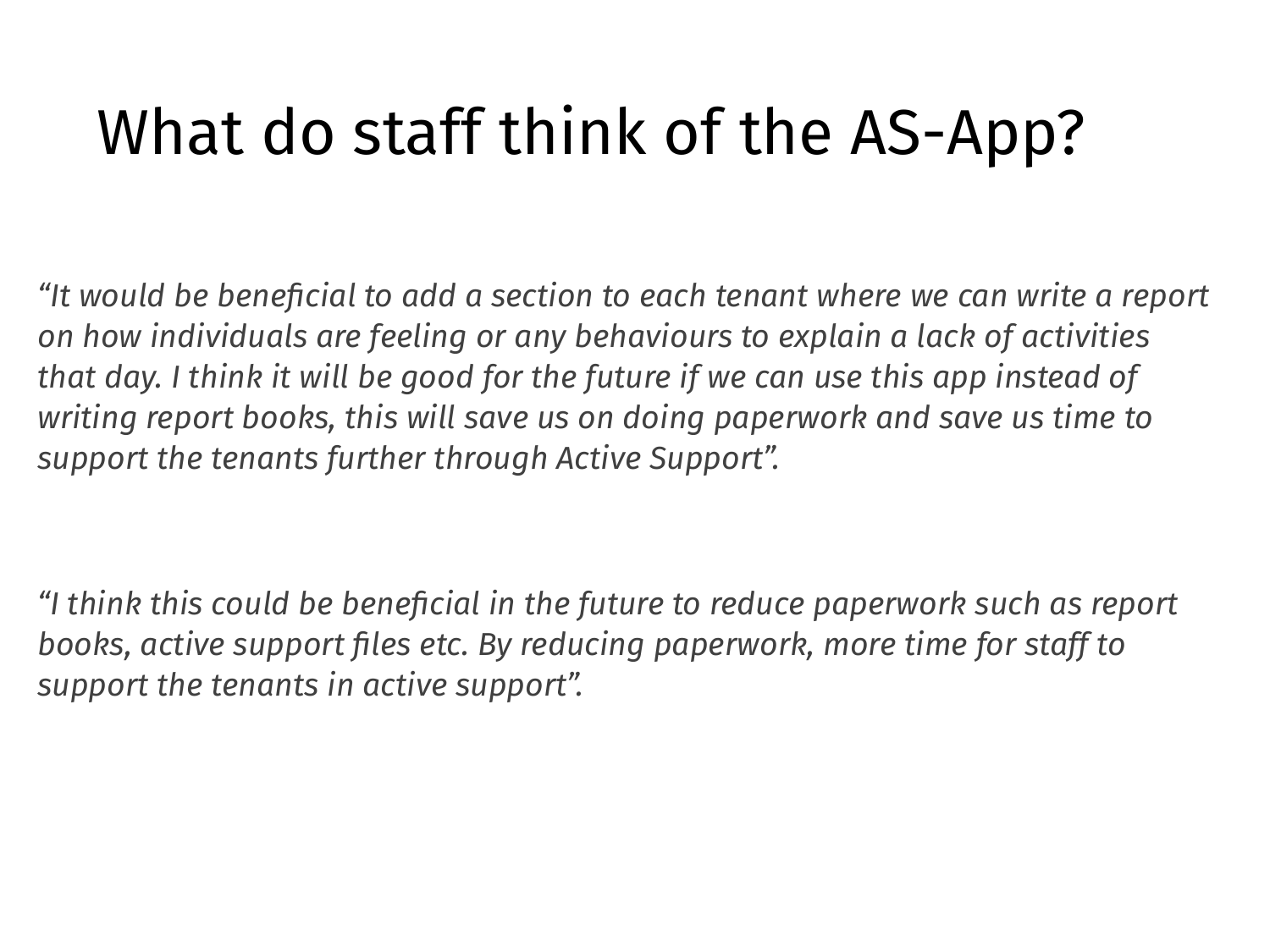

# What do staff think of the AS-App?

“It would be beneficial to add a section to each tenant where we can write a report on how individuals are feeling or any behaviours to explain a lack of activities that day. I think it will be good for the future if we can use this app instead of writing report books, this will save us on doing paperwork and save us time to support the tenants further through Active Support”.

“I think this could be beneficial in the future to reduce paperwork such as report books, active support files etc. By reducing paperwork, more time for staff to support the tenants in active support”.